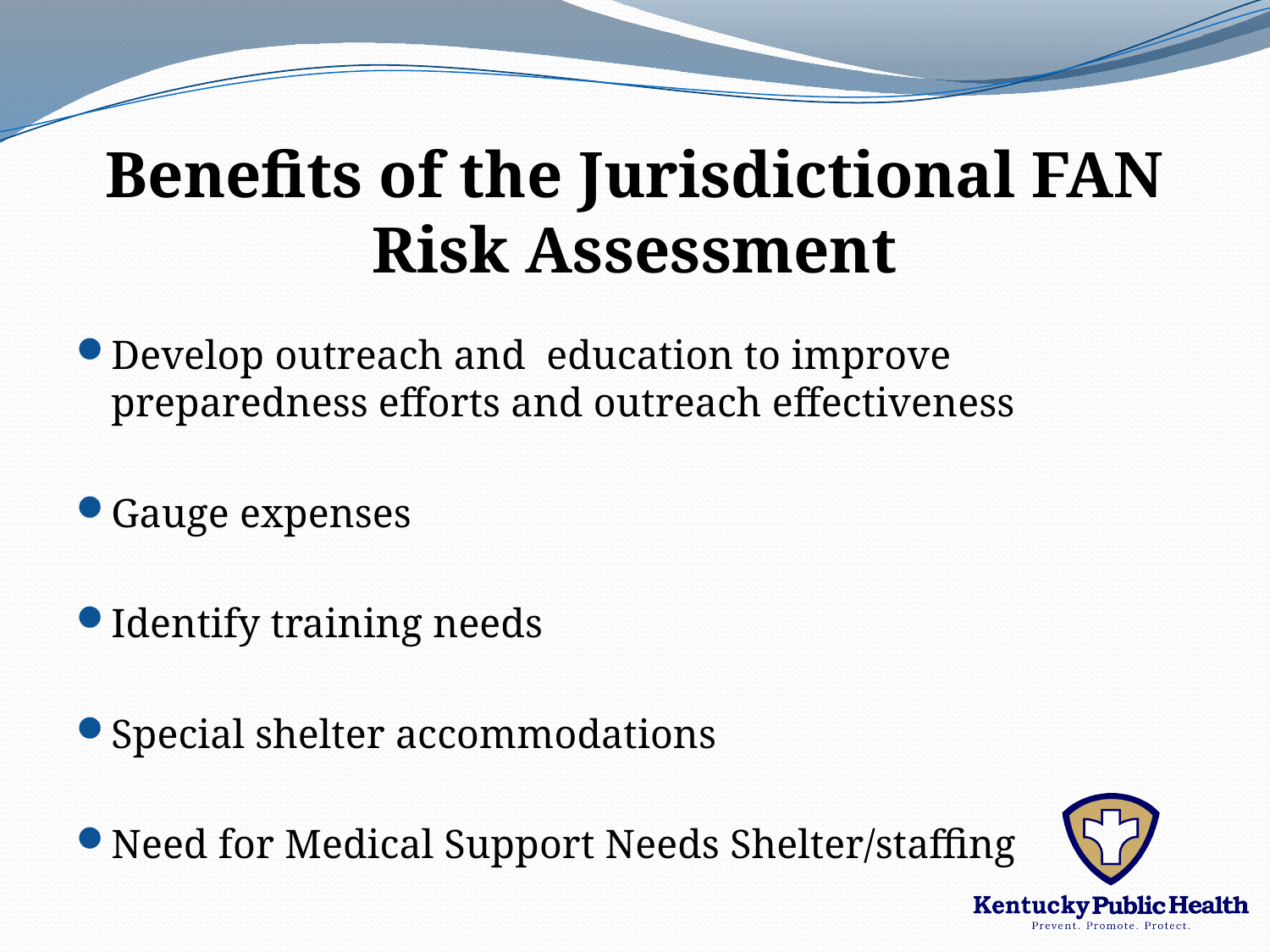

# Benefits of the Jurisdictional FAN Risk Assessment

Develop outreach and  education to improve preparedness efforts and outreach effectiveness

Gauge expenses

Identify training needs

Special shelter accommodations

Need for Medical Support Needs Shelter/staffing